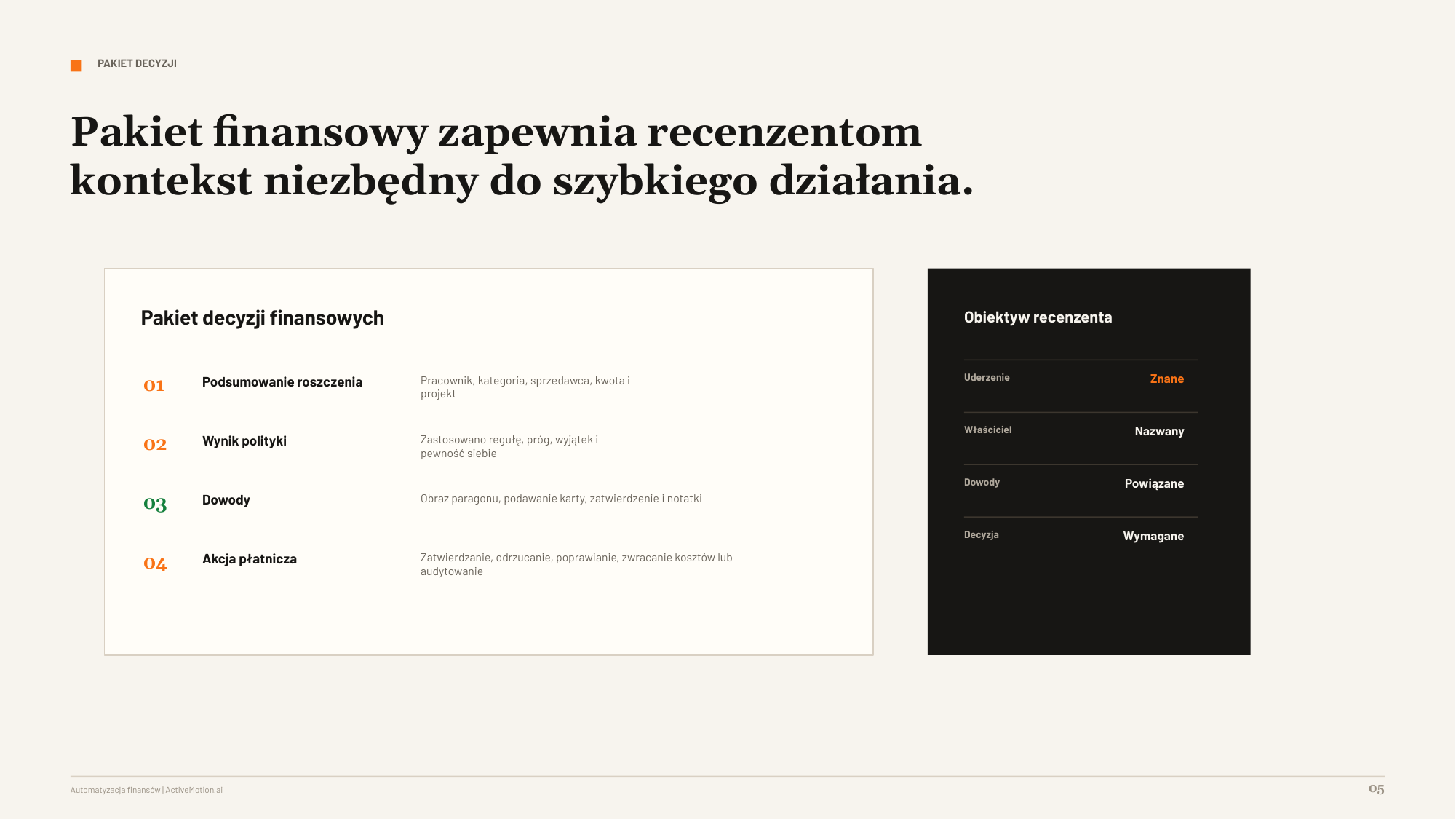

PAKIET DECYZJI

Pakiet finansowy zapewnia recenzentom kontekst niezbędny do szybkiego działania.

Pakiet decyzji finansowych
Obiektyw recenzenta

Uderzenie
Znane
01
Podsumowanie roszczenia
Pracownik, kategoria, sprzedawca, kwota i
projekt

Właściciel
Nazwany
02
Wynik polityki
Zastosowano regułę, próg, wyjątek i
pewność siebie

Dowody
Powiązane
03
Dowody
Obraz paragonu, podawanie karty, zatwierdzenie i notatki

Decyzja
Wymagane
04
Akcja płatnicza
Zatwierdzanie, odrzucanie, poprawianie, zwracanie kosztów lub audytowanie

05
Automatyzacja finansów | ActiveMotion.ai